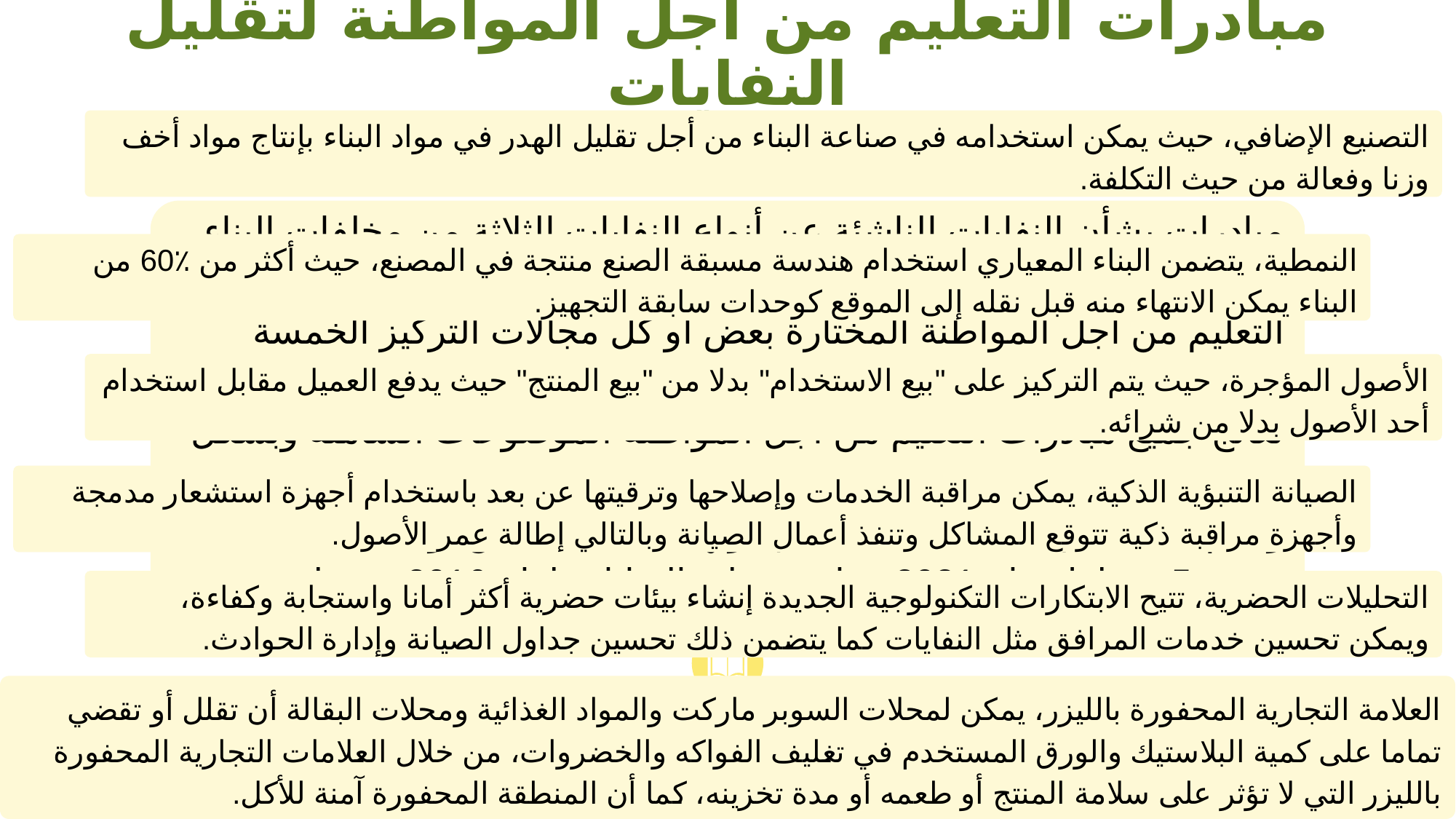

مبادرات التعليم من أجل المواطنة لتقليل النفايات
التصنيع الإضافي، حيث يمكن استخدامه في صناعة البناء من أجل تقليل الهدر في مواد البناء بإنتاج مواد أخف وزنا وفعالة من حيث التكلفة.
مبادرات بشأن النفايات الناشئة عن أنواع النفايات الثلاثة من مخلفات البناء والهدم والحفر، النفايات الصناعية والنفايات المنزلية، وتتناول جميع مبادرات التعليم من أجل المواطنة المختارة بعض أو كل مجالات التركيز الخمسة والمتمثلة في البيئة الحضرية، الطعام، المنسوجات، الكهرباء والبلاستيك، كما تعالج جميع مبادرات التعليم من أجل المواطنة الموضوعات الشاملة وبشكل مباشر الاتصالات، التعاون، السياسة، المشتريات وتطوير السوق، المالية ودعم الأعمال (03.LWARB, 2017, P)، وتهدف GLA لخفض توليد النفايات بنسبة 5٪ بحلول عام 2031 مقارنة بتوليد النفايات لعام 2016، وتمثلت هذه المبادرات فيما يلي
النمطية، يتضمن البناء المعياري استخدام هندسة مسبقة الصنع منتجة في المصنع، حيث أكثر من ٪60 من البناء يمكن الانتهاء منه قبل نقله إلى الموقع كوحدات سابقة التجهيز.
الأصول المؤجرة، حيث يتم التركيز على "بيع الاستخدام" بدلا من "بيع المنتج" حيث يدفع العميل مقابل استخدام أحد الأصول بدلا من شرائه.
الصيانة التنبؤية الذكية، يمكن مراقبة الخدمات وإصلاحها وترقيتها عن بعد باستخدام أجهزة استشعار مدمجة وأجهزة مراقبة ذكية تتوقع المشاكل وتنفذ أعمال الصيانة وبالتالي إطالة عمر الأصول.
التحليلات الحضرية، تتيح الابتكارات التكنولوجية الجديدة إنشاء بيئات حضرية أكثر أمانا واستجابة وكفاءة، ويمكن تحسين خدمات المرافق مثل النفايات كما يتضمن ذلك تحسين جداول الصيانة وإدارة الحوادث.

العلامة التجارية المحفورة بالليزر، يمكن لمحلات السوبر ماركت والمواد الغذائية ومحلات البقالة أن تقلل أو تقضي تماما على كمية البلاستيك والورق المستخدم في تغليف الفواكه والخضروات، من خلال العلامات التجارية المحفورة بالليزر التي لا تؤثر على سلامة المنتج أو طعمه أو مدة تخزينه، كما أن المنطقة المحفورة آمنة للأكل.